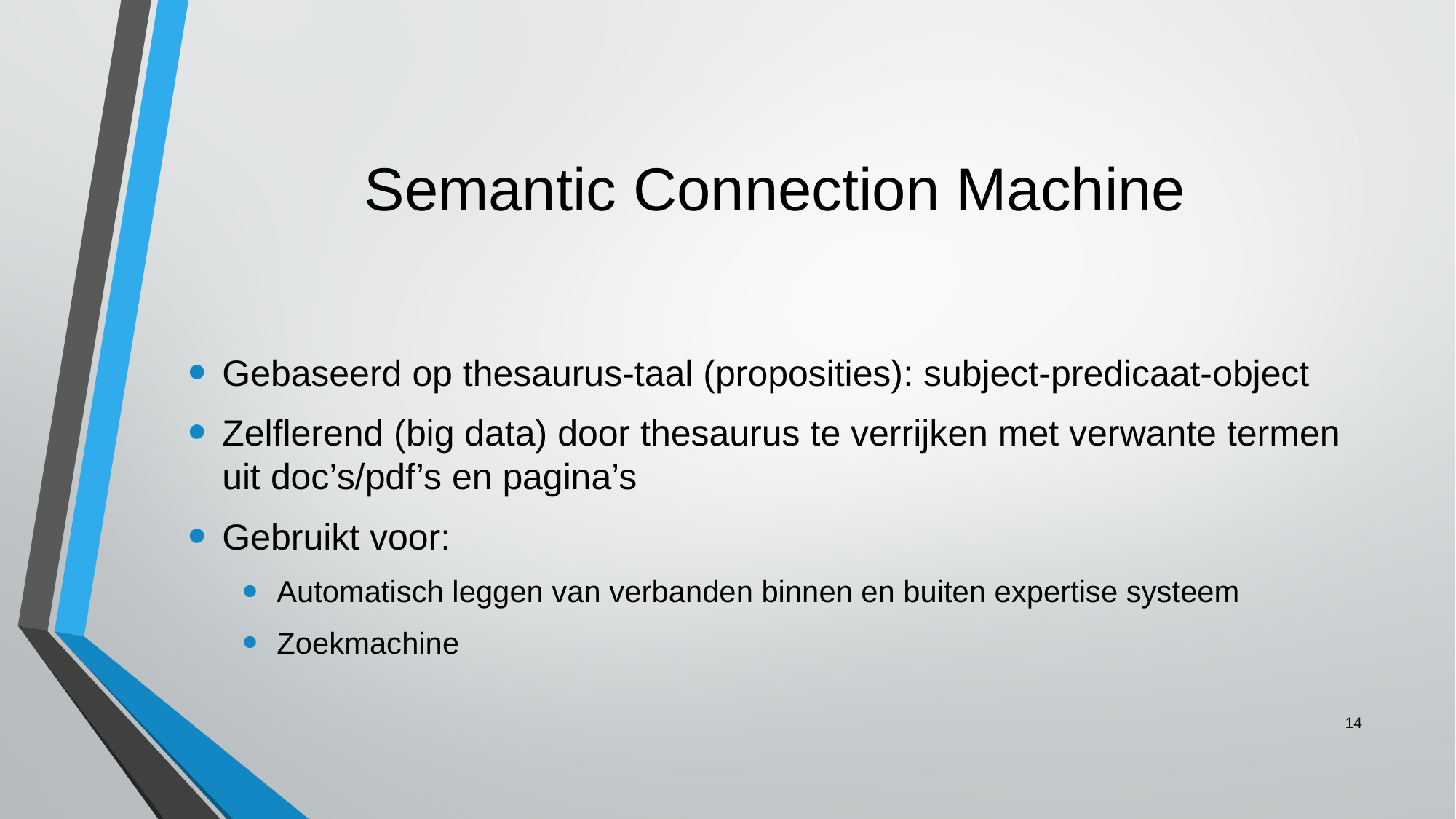

# Semantic Connection Machine
Gebaseerd op thesaurus-taal (proposities): subject-predicaat-object
Zelflerend (big data) door thesaurus te verrijken met verwante termen uit doc’s/pdf’s en pagina’s
Gebruikt voor:
Automatisch leggen van verbanden binnen en buiten expertise systeem
Zoekmachine
14